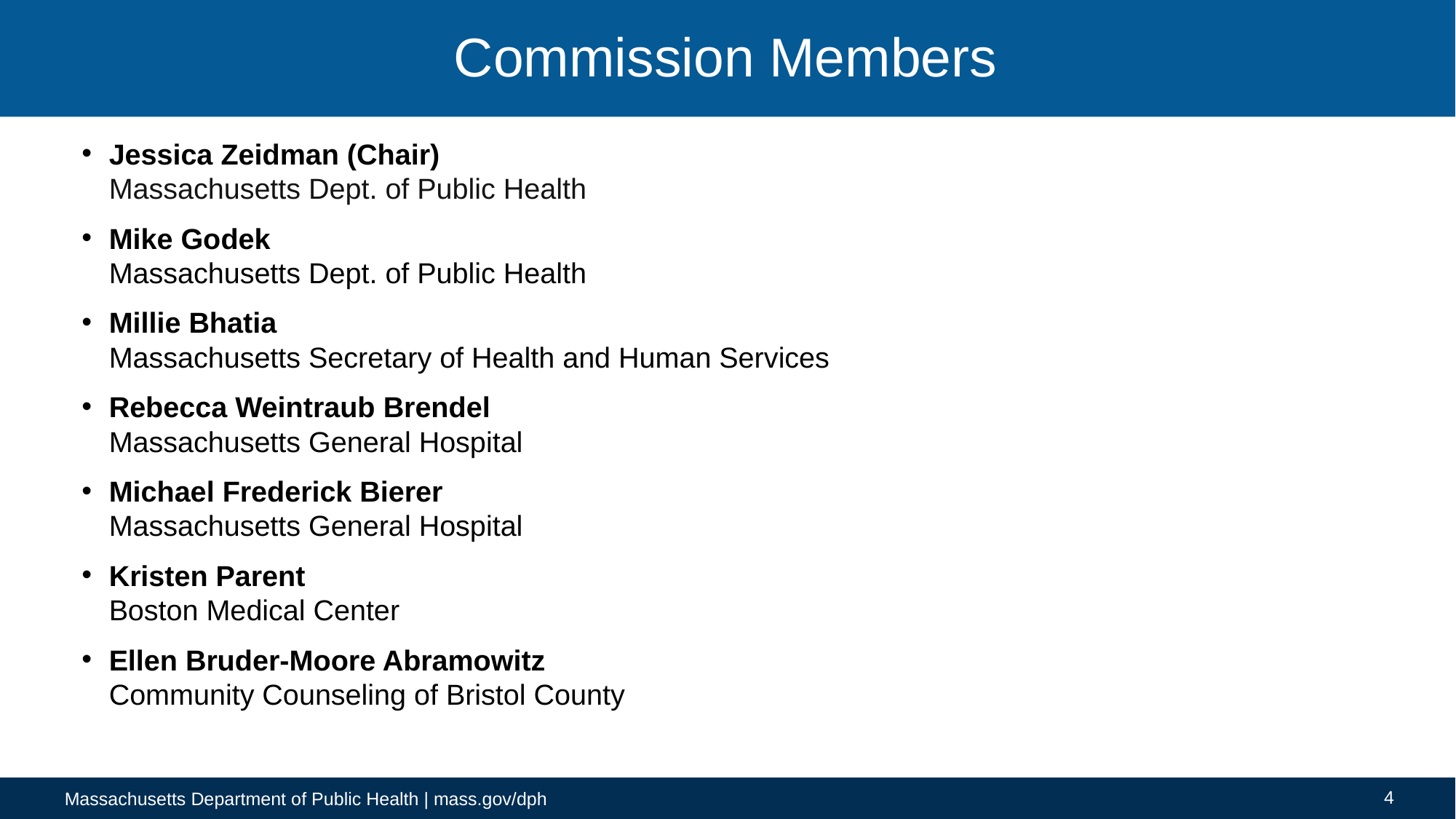

# Commission Members
Jessica Zeidman (Chair)
Massachusetts Dept. of Public Health
Mike Godek
Massachusetts Dept. of Public Health
Millie Bhatia
Massachusetts Secretary of Health and Human Services
Rebecca Weintraub Brendel
Massachusetts General Hospital
Michael Frederick Bierer
Massachusetts General Hospital
Kristen Parent
Boston Medical Center
Ellen Bruder-Moore Abramowitz
Community Counseling of Bristol County
4